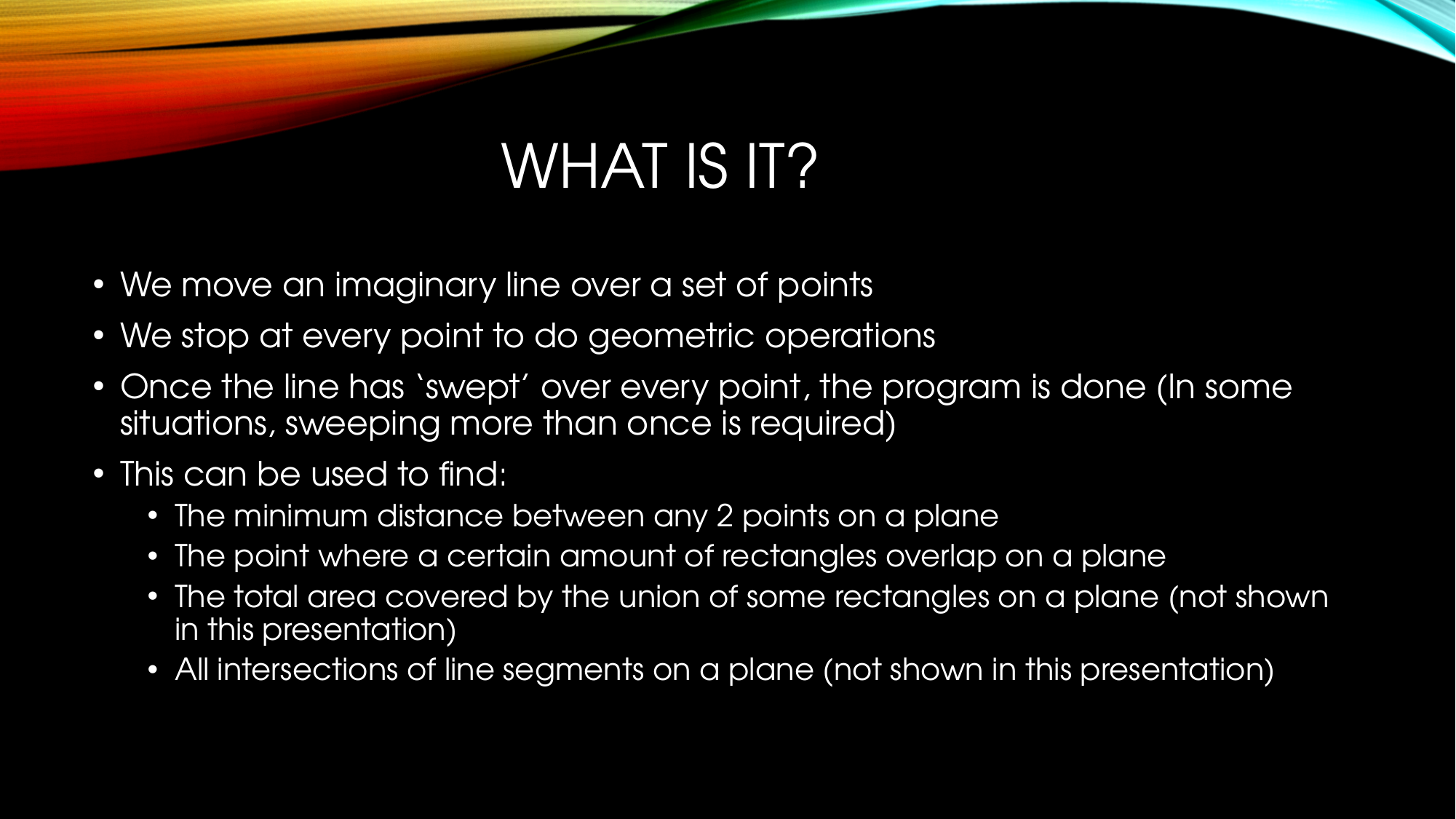

# What is it?
We move an imaginary line over a set of points
We stop at every point to do geometric operations
Once the line has ‘swept’ over every point, the program is done (In some situations, sweeping more than once is required)
This can be used to find:
The minimum distance between any 2 points on a plane
The point where a certain amount of rectangles overlap on a plane
The total area covered by the union of some rectangles on a plane (not shown in this presentation)
All intersections of line segments on a plane (not shown in this presentation)